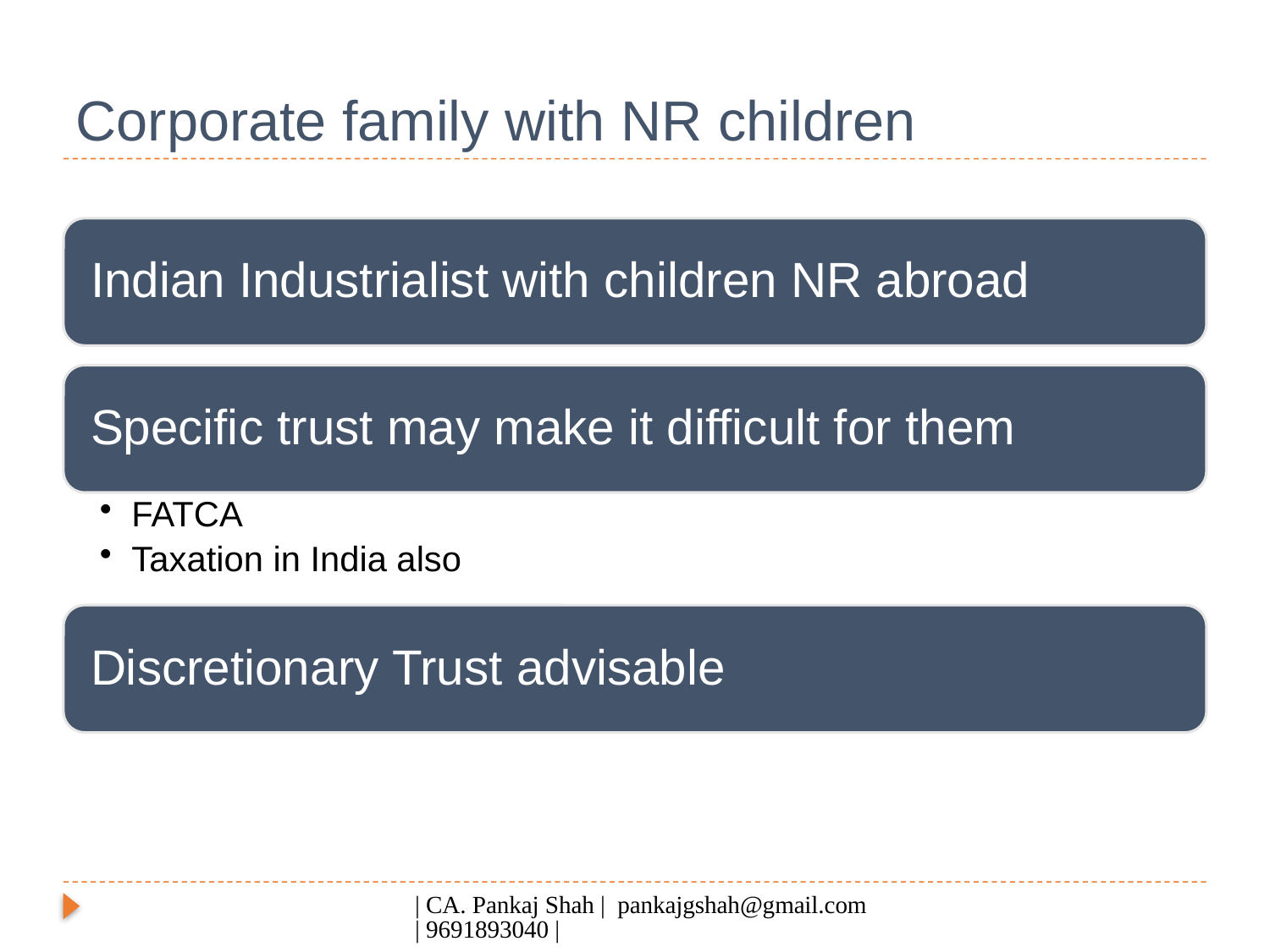

# Corporate family with NR children
Indian Industrialist with children NR abroad
Specific trust may make it difficult for them
FATCA
Taxation in India also
Discretionary Trust advisable
| CA. Pankaj Shah |  pankajgshah@gmail.com | 9691893040 |